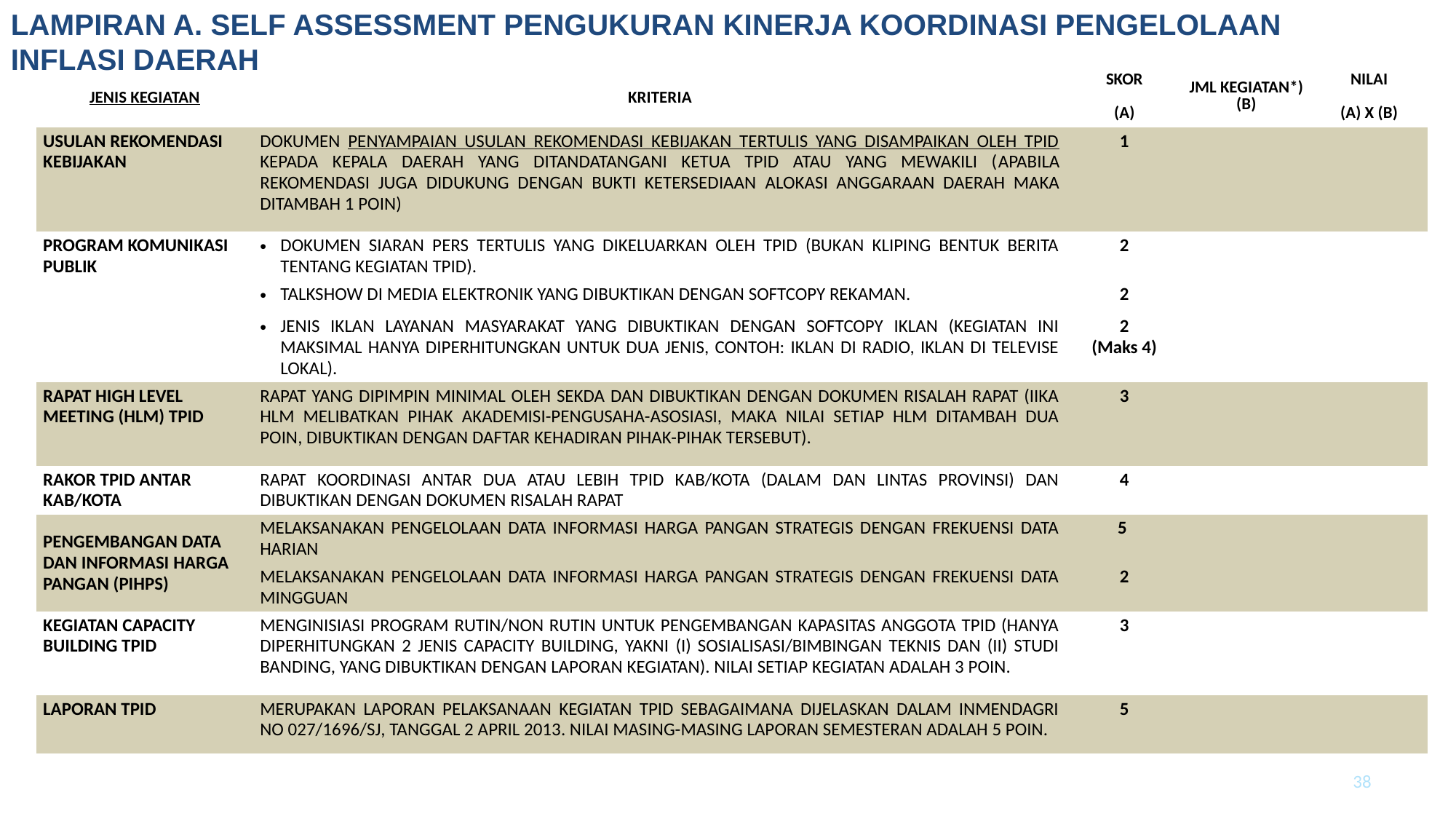

LAMPIRAN A. SELF ASSESSMENT PENGUKURAN KINERJA KOORDINASI PENGELOLAAN INFLASI DAERAH
| JENIS KEGIATAN | KRITERIA | SKOR   (A) | JML KEGIATAN\*) (B) | NILAI   (A) X (B) |
| --- | --- | --- | --- | --- |
| USULAN REKOMENDASI KEBIJAKAN | DOKUMEN PENYAMPAIAN USULAN REKOMENDASI KEBIJAKAN TERTULIS YANG DISAMPAIKAN OLEH TPID KEPADA KEPALA DAERAH YANG DITANDATANGANI KETUA TPID ATAU YANG MEWAKILI (APABILA REKOMENDASI JUGA DIDUKUNG DENGAN BUKTI KETERSEDIAAN ALOKASI ANGGARAAN DAERAH MAKA DITAMBAH 1 POIN) | 1 |  |  |
| PROGRAM KOMUNIKASI PUBLIK | DOKUMEN SIARAN PERS TERTULIS YANG DIKELUARKAN OLEH TPID (BUKAN KLIPING BENTUK BERITA TENTANG KEGIATAN TPID). | 2 |  |  |
|  | TALKSHOW DI MEDIA ELEKTRONIK YANG DIBUKTIKAN DENGAN SOFTCOPY REKAMAN. | 2 |  |  |
|  | JENIS IKLAN LAYANAN MASYARAKAT YANG DIBUKTIKAN DENGAN SOFTCOPY IKLAN (KEGIATAN INI MAKSIMAL HANYA DIPERHITUNGKAN UNTUK DUA JENIS, CONTOH: IKLAN DI RADIO, IKLAN DI TELEVISE LOKAL). | 2 (Maks 4) |  |  |
| RAPAT HIGH LEVEL MEETING (HLM) TPID | RAPAT YANG DIPIMPIN MINIMAL OLEH SEKDA DAN DIBUKTIKAN DENGAN DOKUMEN RISALAH RAPAT (IIKA HLM MELIBATKAN PIHAK AKADEMISI-PENGUSAHA-ASOSIASI, MAKA NILAI SETIAP HLM DITAMBAH DUA POIN, DIBUKTIKAN DENGAN DAFTAR KEHADIRAN PIHAK-PIHAK TERSEBUT). | 3 |  |  |
| RAKOR TPID ANTAR KAB/KOTA | RAPAT KOORDINASI ANTAR DUA ATAU LEBIH TPID KAB/KOTA (DALAM DAN LINTAS PROVINSI) DAN DIBUKTIKAN DENGAN DOKUMEN RISALAH RAPAT | 4 |  |  |
| PENGEMBANGAN DATA DAN INFORMASI HARGA PANGAN (PIHPS) | MELAKSANAKAN PENGELOLAAN DATA INFORMASI HARGA PANGAN STRATEGIS DENGAN FREKUENSI DATA HARIAN | 5 |  |  |
|  | MELAKSANAKAN PENGELOLAAN DATA INFORMASI HARGA PANGAN STRATEGIS DENGAN FREKUENSI DATA MINGGUAN | 2 |  |  |
| KEGIATAN CAPACITY BUILDING TPID | MENGINISIASI PROGRAM RUTIN/NON RUTIN UNTUK PENGEMBANGAN KAPASITAS ANGGOTA TPID (HANYA DIPERHITUNGKAN 2 JENIS CAPACITY BUILDING, YAKNI (I) SOSIALISASI/BIMBINGAN TEKNIS DAN (II) STUDI BANDING, YANG DIBUKTIKAN DENGAN LAPORAN KEGIATAN). NILAI SETIAP KEGIATAN ADALAH 3 POIN. | 3 |  |  |
| LAPORAN TPID | MERUPAKAN LAPORAN PELAKSANAAN KEGIATAN TPID SEBAGAIMANA DIJELASKAN DALAM INMENDAGRI NO 027/1696/SJ, TANGGAL 2 APRIL 2013. NILAI MASING-MASING LAPORAN SEMESTERAN ADALAH 5 POIN. | 5 |  |  |
38